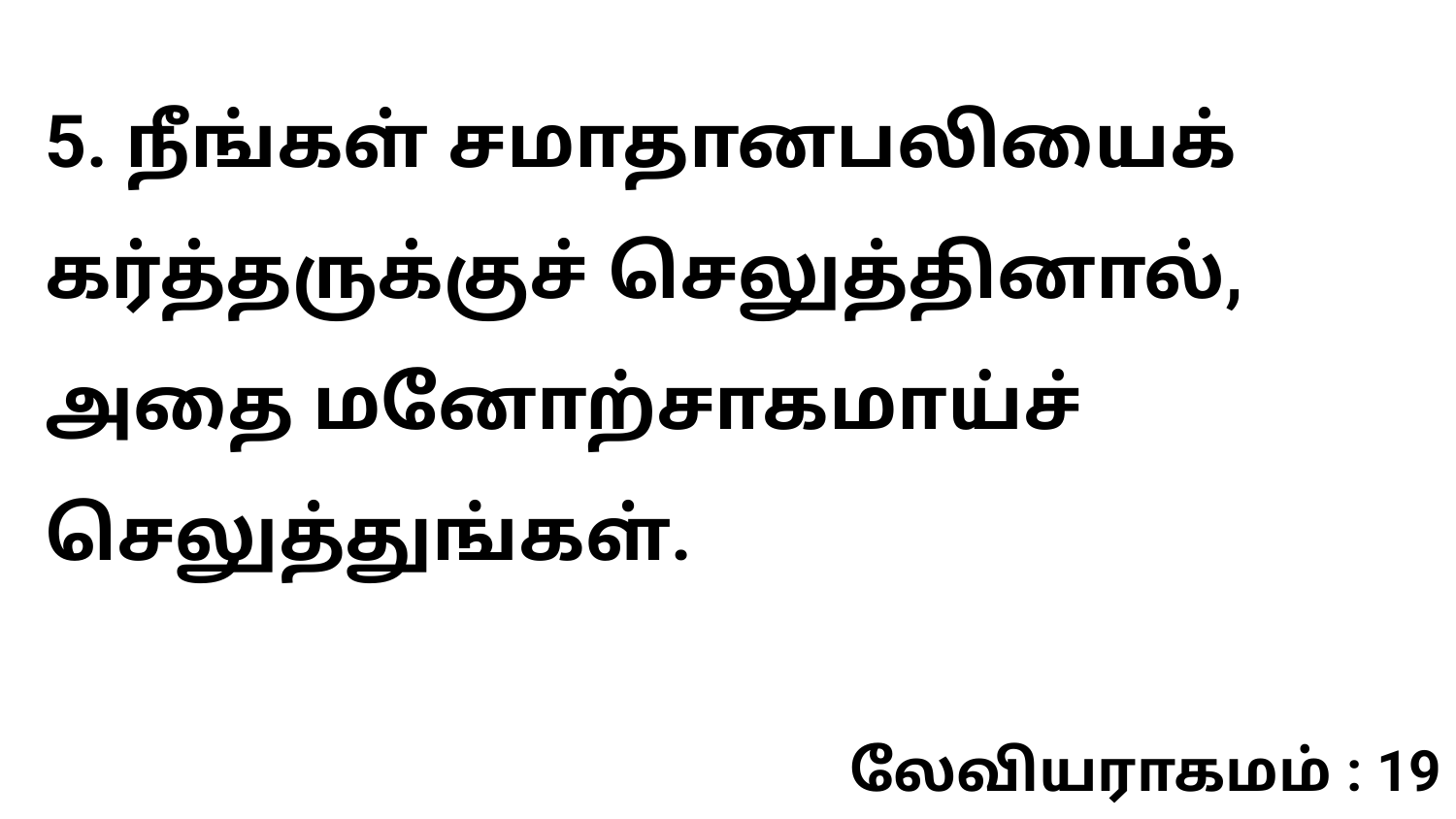

5. நீங்கள் சமாதானபலியைக் கர்த்தருக்குச் செலுத்தினால், அதை மனோற்சாகமாய்ச் செலுத்துங்கள்.
லேவியராகமம் : 19